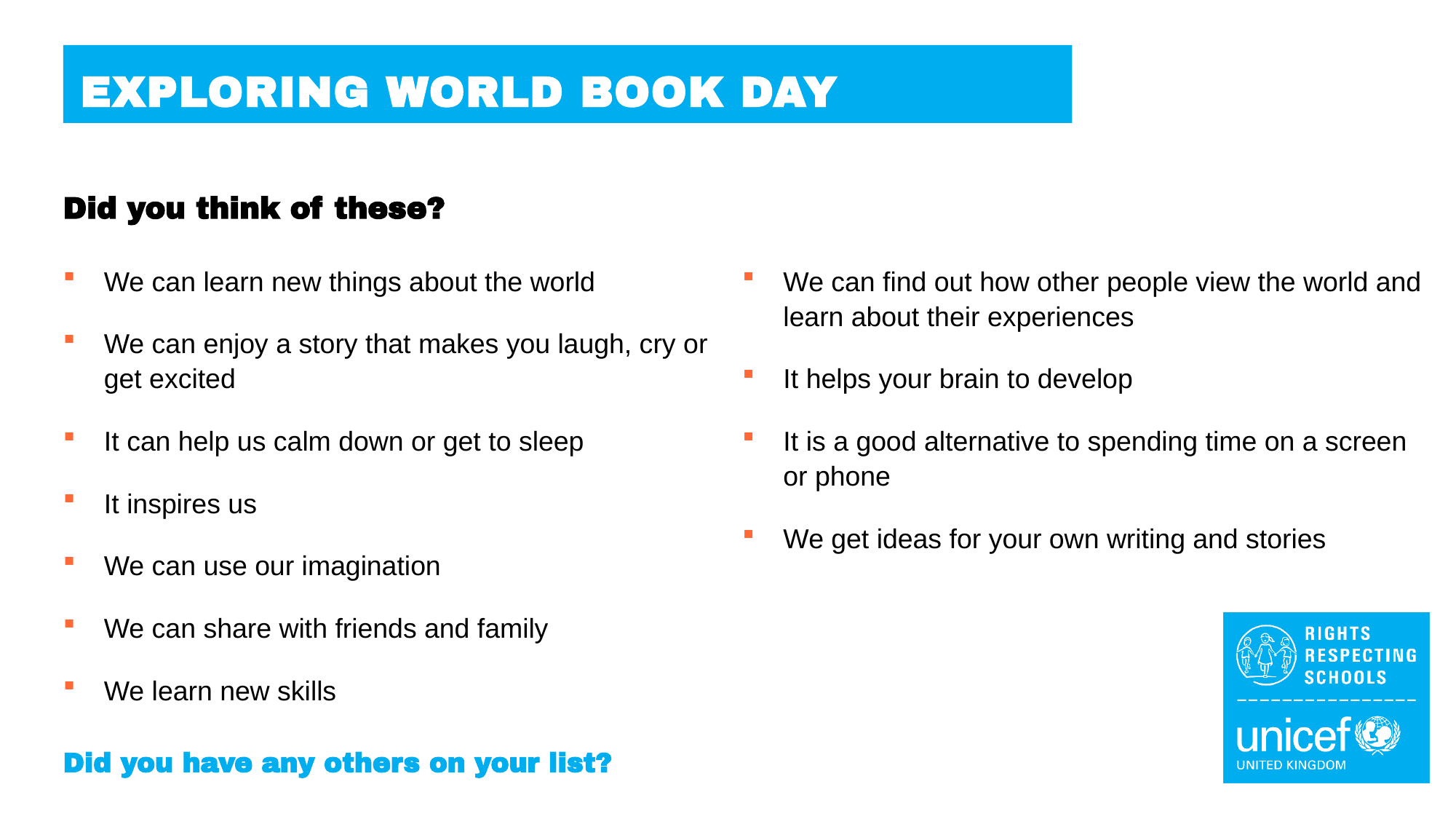

EXPLORING WORLD BOOK DAY
Did you think of these?
We can learn new things about the world
We can enjoy a story that makes you laugh, cry or get excited
It can help us calm down or get to sleep
It inspires us
We can use our imagination
We can share with friends and family
We learn new skills
We can find out how other people view the world and learn about their experiences
It helps your brain to develop
It is a good alternative to spending time on a screen or phone
We get ideas for your own writing and stories
Did you have any others on your list?